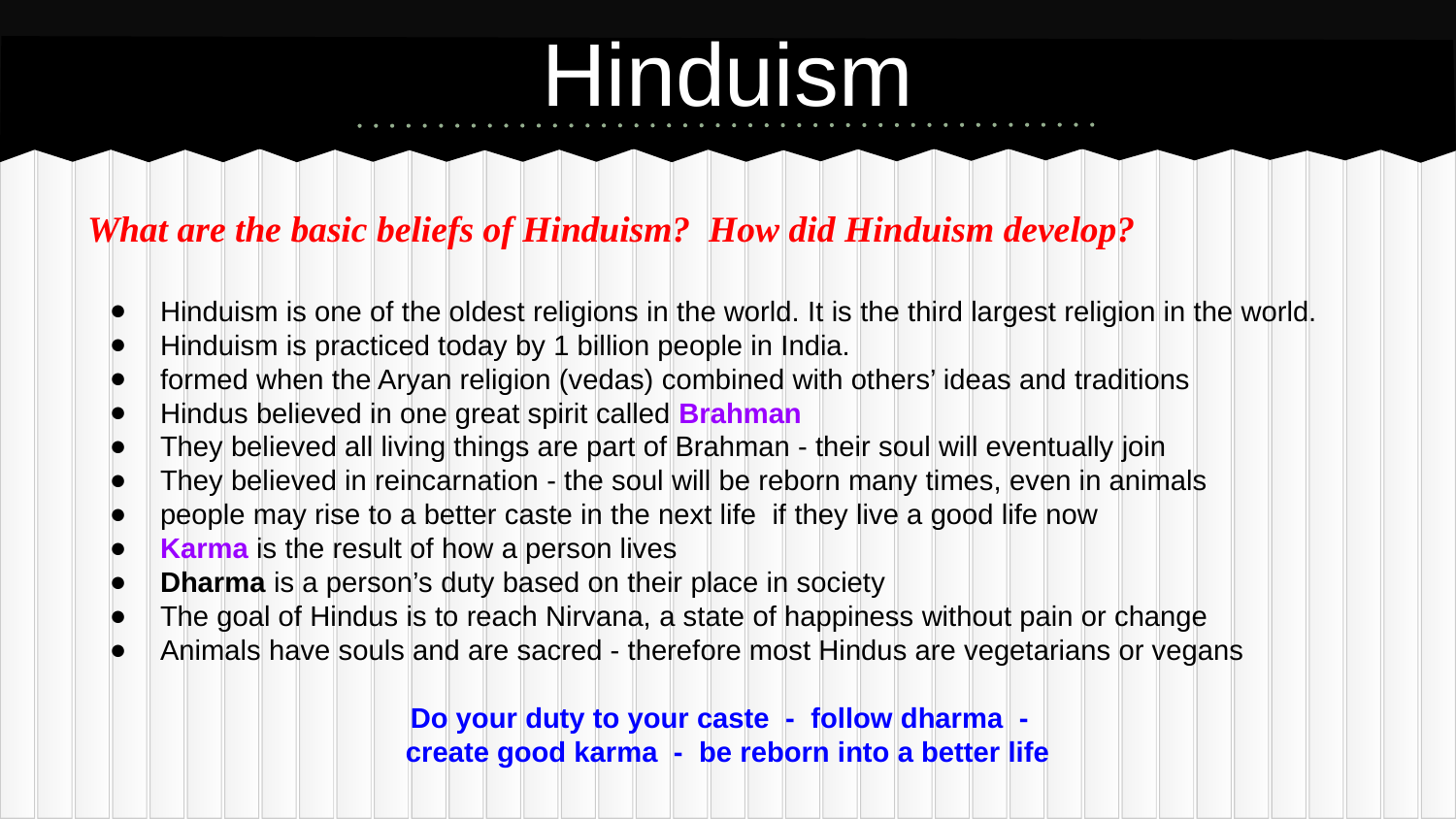

# Hinduism
What are the basic beliefs of Hinduism?  How did Hinduism develop?

Hinduism is one of the oldest religions in the world. It is the third largest religion in the world.
Hinduism is practiced today by 1 billion people in India.
formed when the Aryan religion (vedas) combined with others’ ideas and traditions
Hindus believed in one great spirit called Brahman
They believed all living things are part of Brahman - their soul will eventually join
They believed in reincarnation - the soul will be reborn many times, even in animals
people may rise to a better caste in the next life  if they live a good life now
Karma is the result of how a person lives
Dharma is a person’s duty based on their place in society
The goal of Hindus is to reach Nirvana, a state of happiness without pain or change
Animals have souls and are sacred - therefore most Hindus are vegetarians or vegans

Do your duty to your caste  -  follow dharma  -
create good karma  -  be reborn into a better life